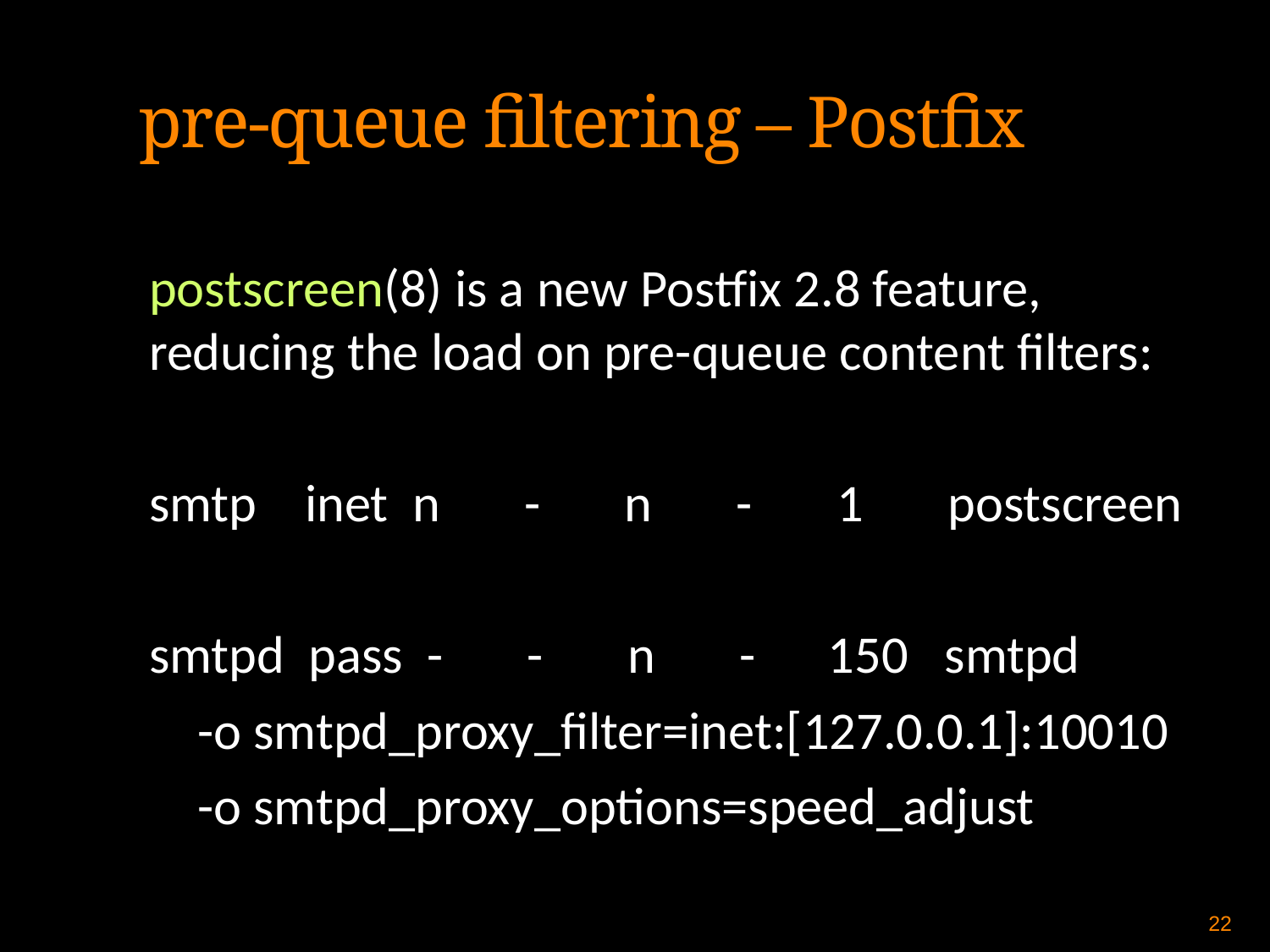

pre-queue filtering – Postfix
postscreen(8) is a new Postfix 2.8 feature, reducing the load on pre-queue content filters:

smtp    inet  n       -       n       -       1       postscreen

smtpd  pass  -       -       n       -      150   smtpd
    -o smtpd_proxy_filter=inet:[127.0.0.1]:10010
    -o smtpd_proxy_options=speed_adjust
22